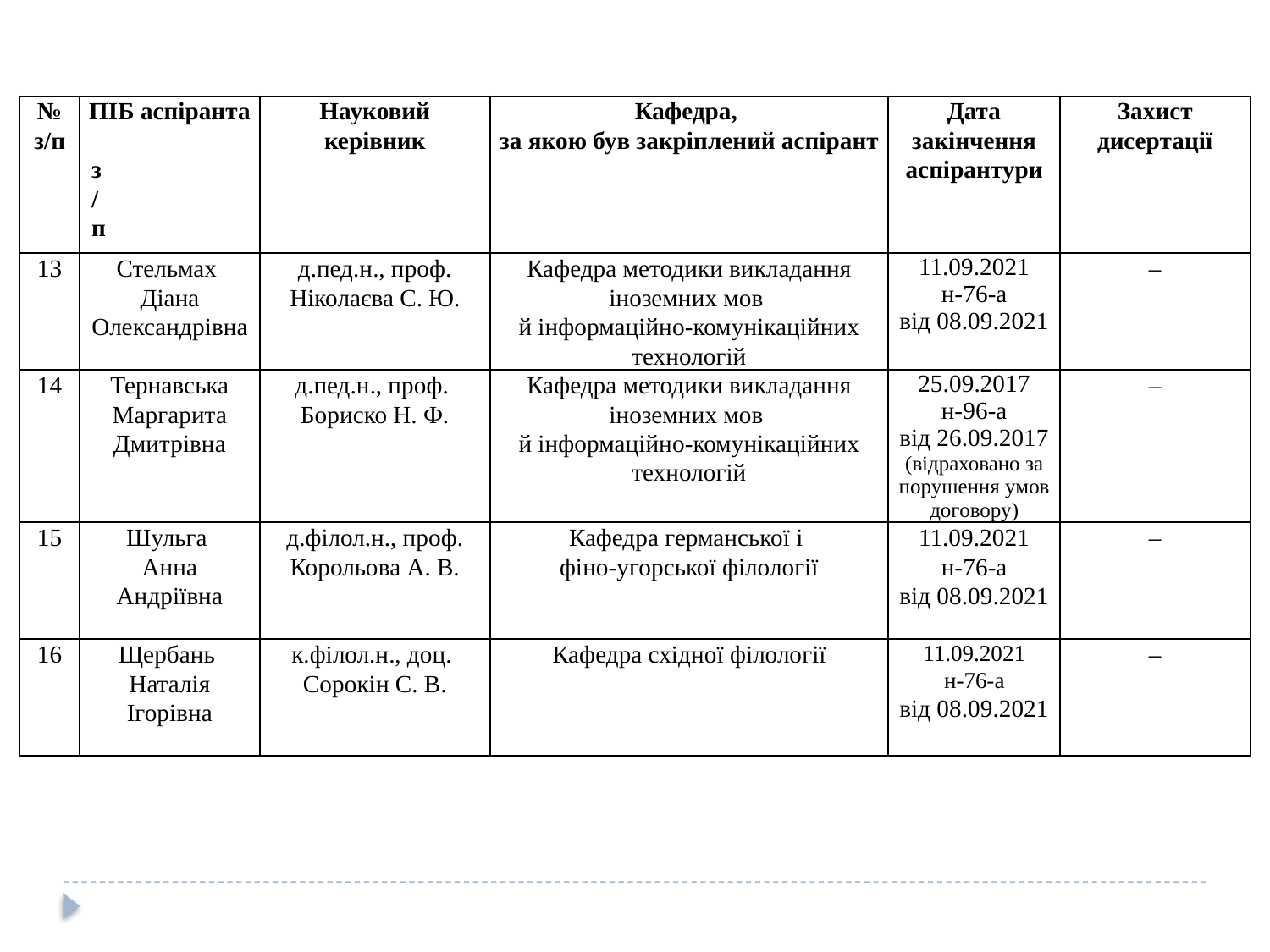

| № з/п з/п | ПІБ аспіранта | Науковий керівник | Кафедра, за якою був закріплений аспірант | Дата закінчення аспірантури | Захист дисертації |
| --- | --- | --- | --- | --- | --- |
| 13 | Стельмах Діана Олександрівна | д.пед.н., проф. Ніколаєва С. Ю. | Кафедра методики викладання іноземних мов й інформаційно-комунікаційних технологій | 11.09.2021 н-76-а від 08.09.2021 | ‒ |
| 14 | Тернавська Маргарита Дмитрівна | д.пед.н., проф. Бориско Н. Ф. | Кафедра методики викладання іноземних мов й інформаційно-комунікаційних технологій | 25.09.2017 н-96-а від 26.09.2017 (відраховано за порушення умов договору) | ‒ |
| 15 | Шульга Анна Андріївна | д.філол.н., проф. Корольова А. В. | Кафедра германської і фіно-угорської філології | 11.09.2021 н-76-а від 08.09.2021 | ‒ |
| 16 | Щербань Наталія Ігорівна | к.філол.н., доц. Сорокін С. В. | Кафедра східної філології | 11.09.2021 н-76-а від 08.09.2021 | ‒ |